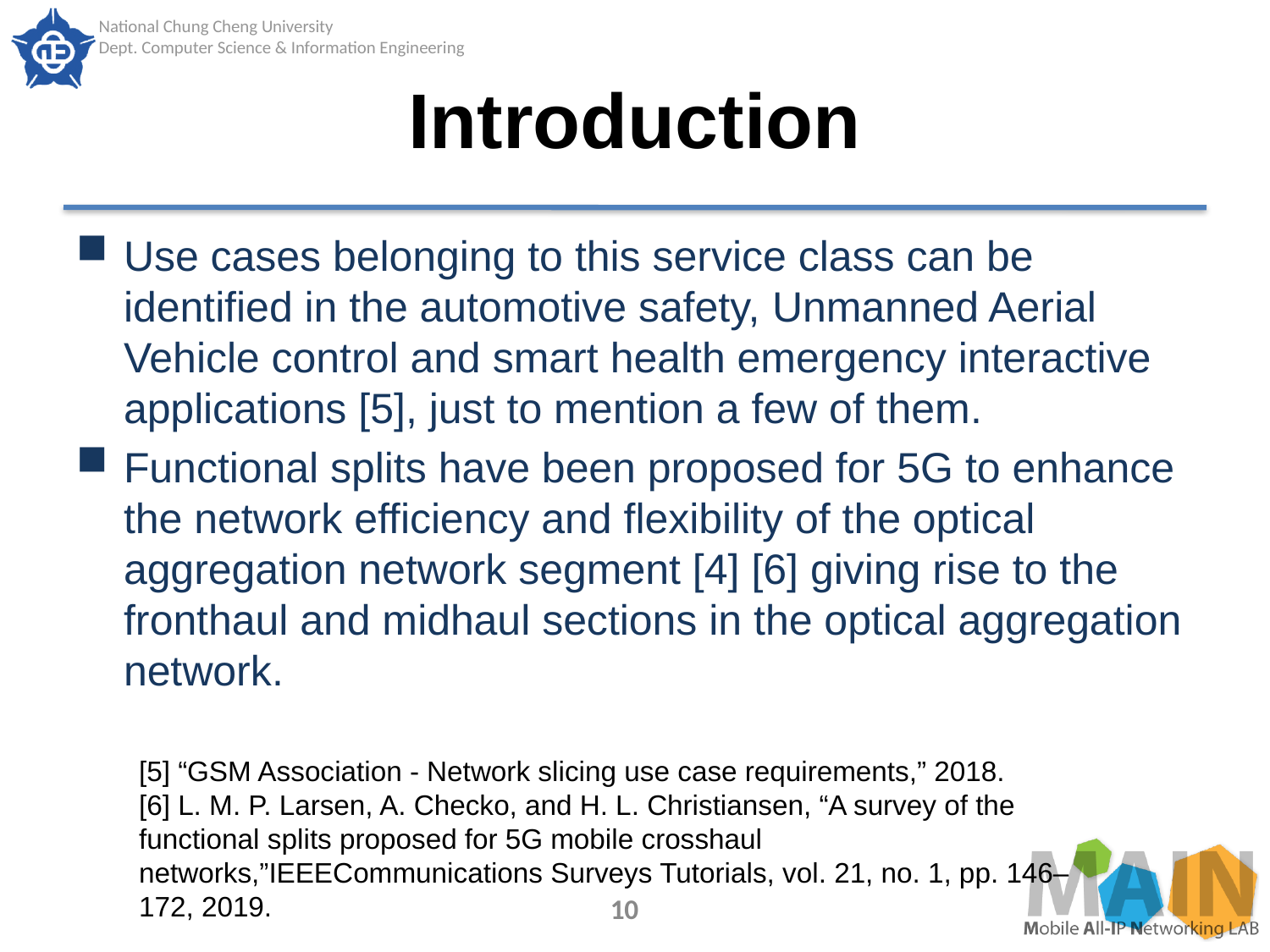

# Introduction
Use cases belonging to this service class can be identified in the automotive safety, Unmanned Aerial Vehicle control and smart health emergency interactive applications [5], just to mention a few of them.
Functional splits have been proposed for 5G to enhance the network efficiency and flexibility of the optical aggregation network segment [4] [6] giving rise to the fronthaul and midhaul sections in the optical aggregation network.
[5] “GSM Association - Network slicing use case requirements,” 2018.
[6] L. M. P. Larsen, A. Checko, and H. L. Christiansen, “A survey of the functional splits proposed for 5G mobile crosshaul networks,”IEEECommunications Surveys Tutorials, vol. 21, no. 1, pp. 146–172, 2019.
10